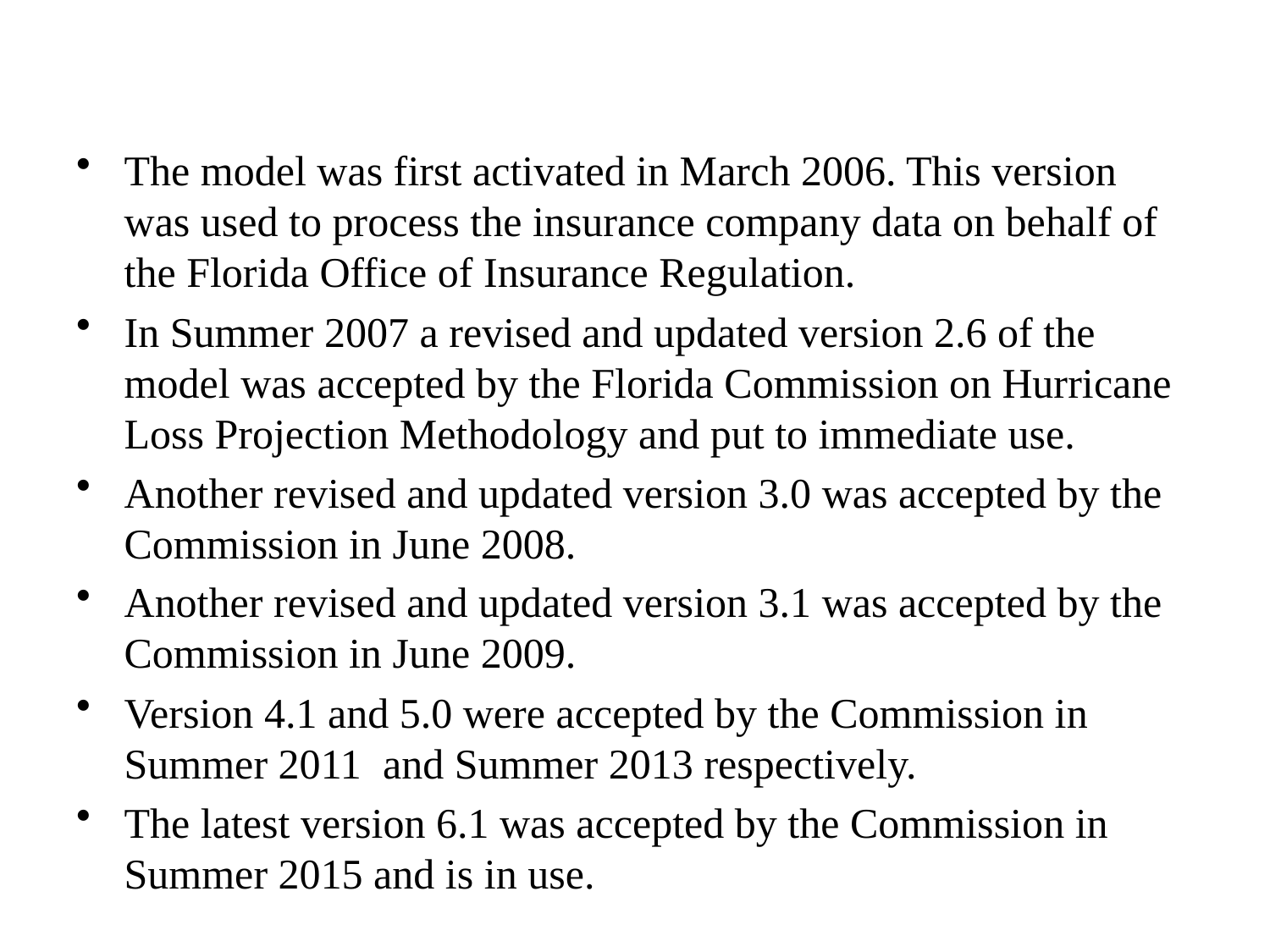

#
The model was first activated in March 2006. This version was used to process the insurance company data on behalf of the Florida Office of Insurance Regulation.
In Summer 2007 a revised and updated version 2.6 of the model was accepted by the Florida Commission on Hurricane Loss Projection Methodology and put to immediate use.
Another revised and updated version 3.0 was accepted by the Commission in June 2008.
Another revised and updated version 3.1 was accepted by the Commission in June 2009.
Version 4.1 and 5.0 were accepted by the Commission in Summer 2011  and Summer 2013 respectively.
The latest version 6.1 was accepted by the Commission in Summer 2015 and is in use.